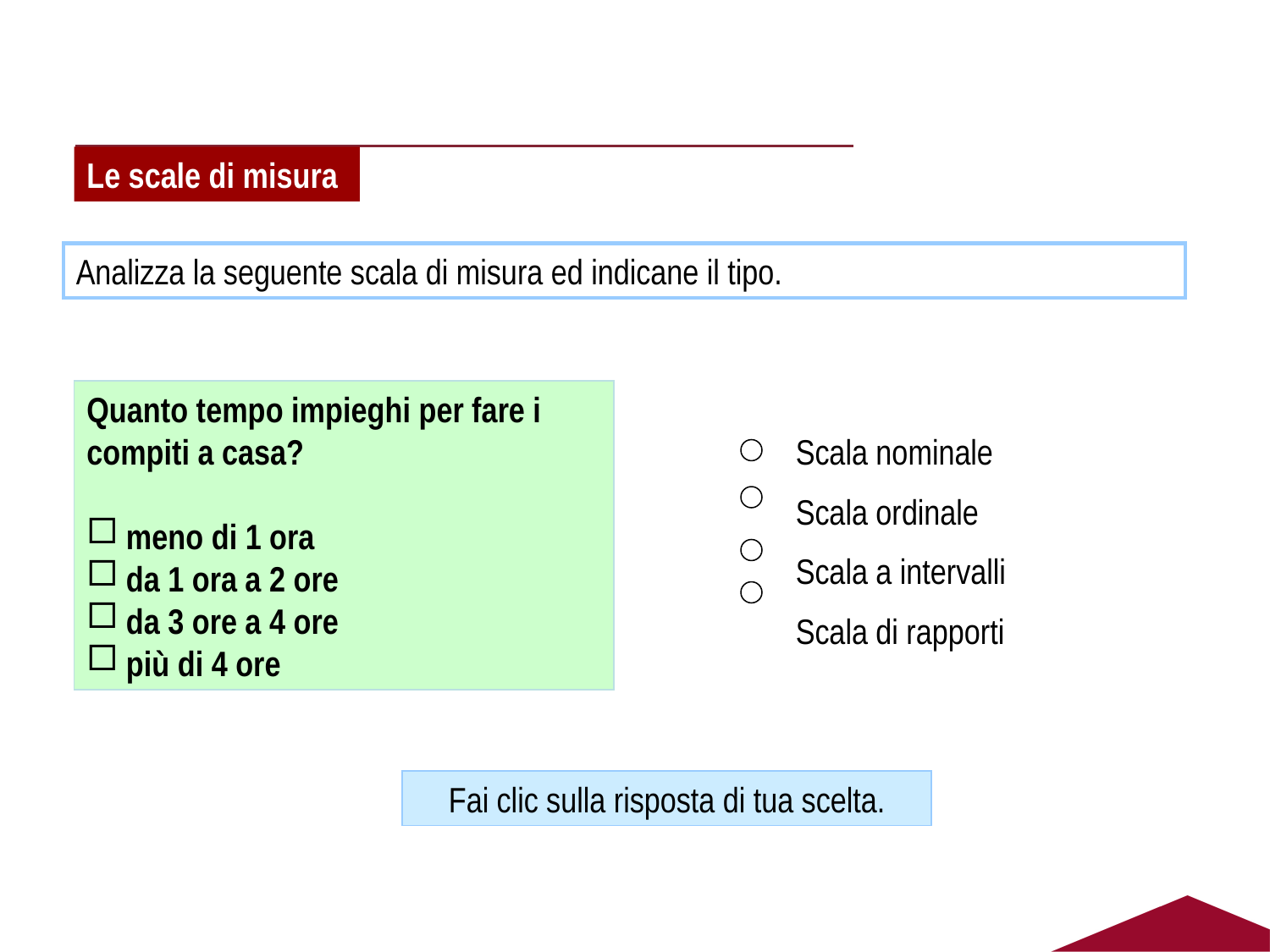

Le scale di misura
Analizza la seguente scala di misura ed indicane il tipo.
Quanto tempo impieghi per fare i compiti a casa?

 meno di 1 ora
 da 1 ora a 2 ore
 da 3 ore a 4 ore
 più di 4 ore
Scala nominale
Scala ordinale
Scala a intervalli
Scala di rapporti

Fai clic sulla risposta di tua scelta.